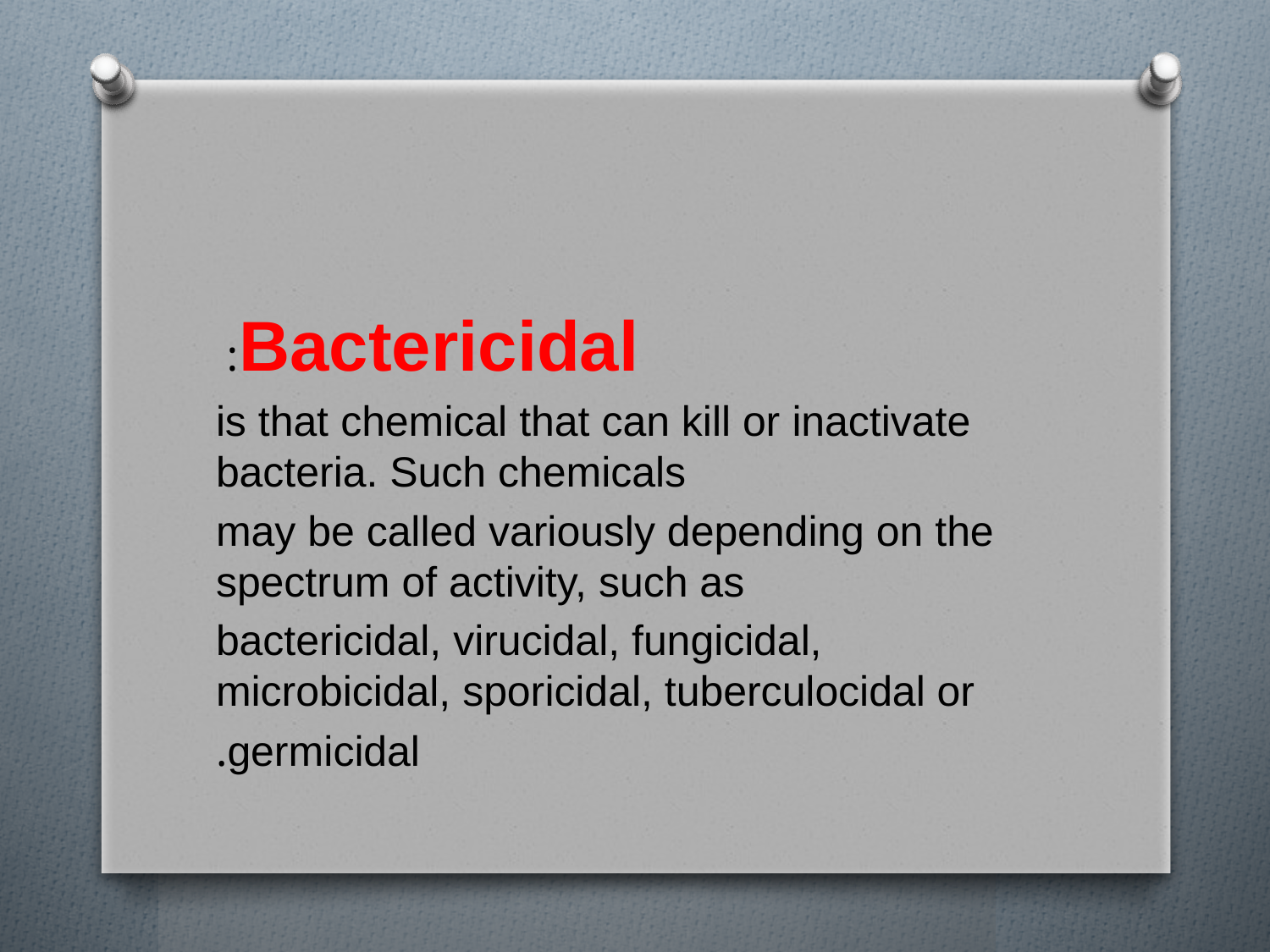

Bactericidal:
is that chemical that can kill or inactivate bacteria. Such chemicals
may be called variously depending on the spectrum of activity, such as
bactericidal, virucidal, fungicidal, microbicidal, sporicidal, tuberculocidal or
germicidal.